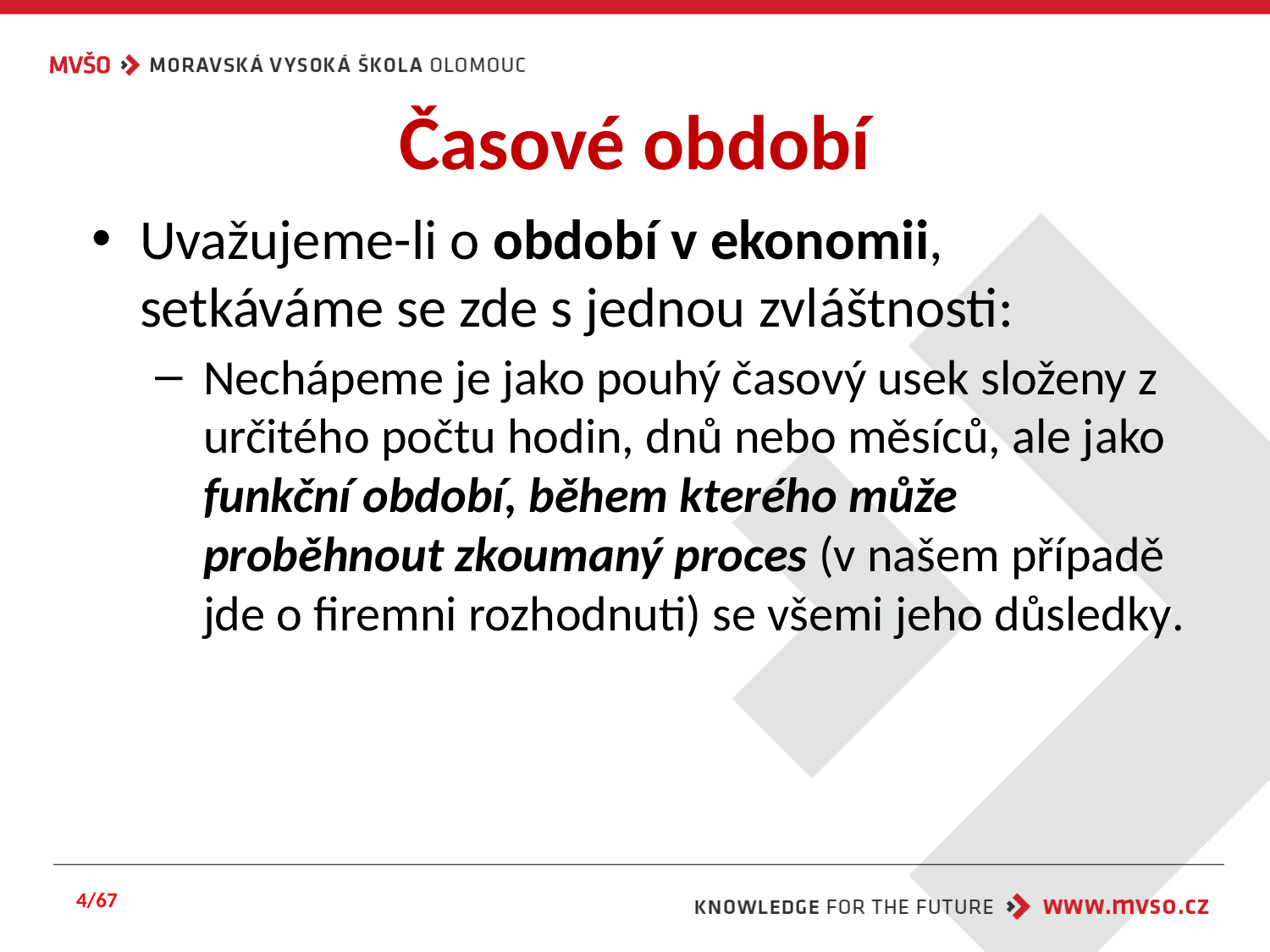

# Časové období
Uvažujeme-li o období v ekonomii, setkáváme se zde s jednou zvláštnosti:
Nechápeme je jako pouhý časový usek složeny z určitého počtu hodin, dnů nebo měsíců, ale jako funkční období, během kterého může proběhnout zkoumaný proces (v našem případě jde o firemni rozhodnuti) se všemi jeho důsledky.
4/67